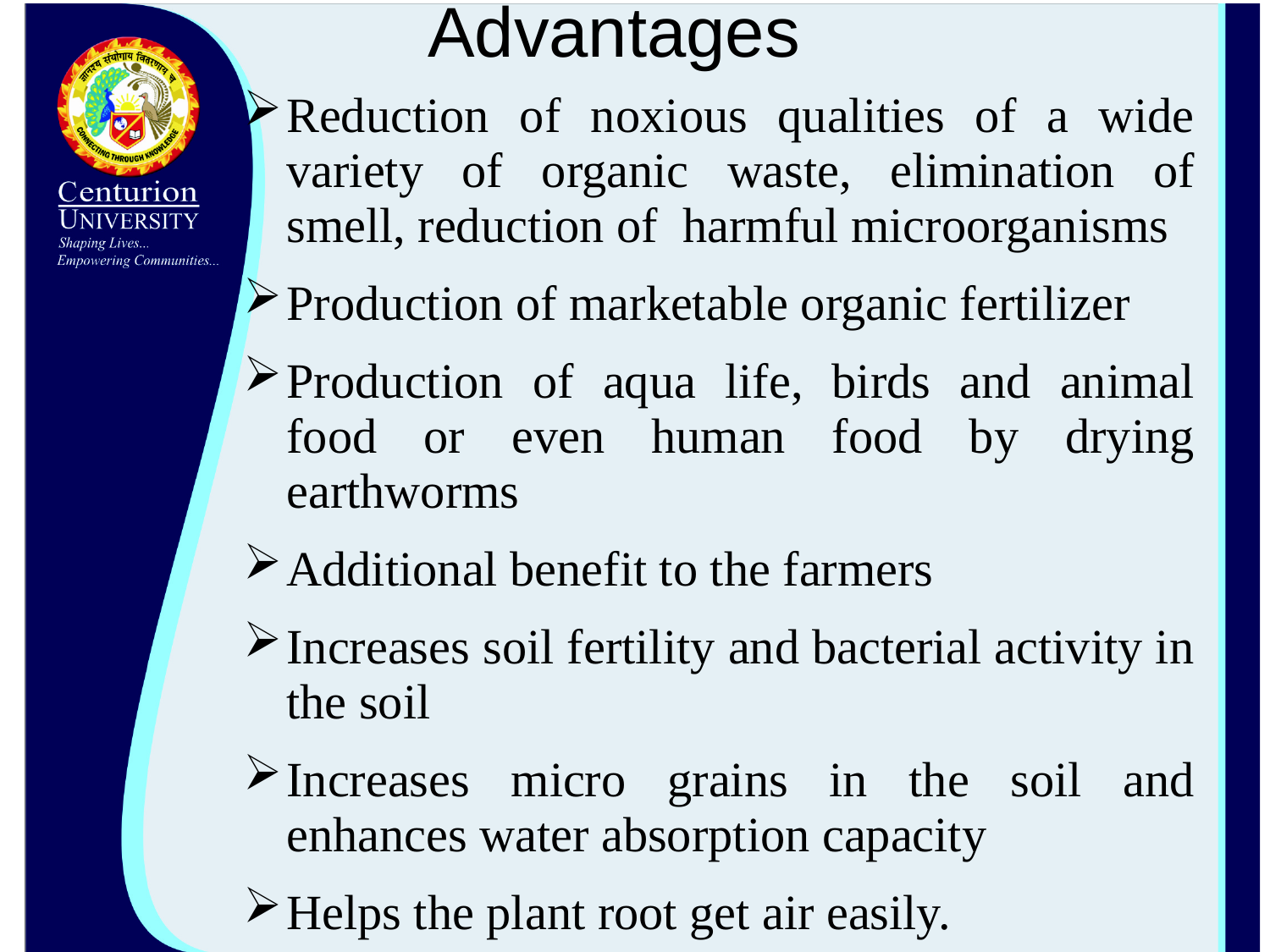

# Advantages
Reduction of noxious qualities of a wide variety of organic waste, elimination of smell, reduction of  harmful microorganisms
Production of marketable organic fertilizer
Production of aqua life, birds and animal food or even human food by drying earthworms
Additional benefit to the farmers
Increases soil fertility and bacterial activity in the soil
Increases micro grains in the soil and enhances water absorption capacity
Helps the plant root get air easily.